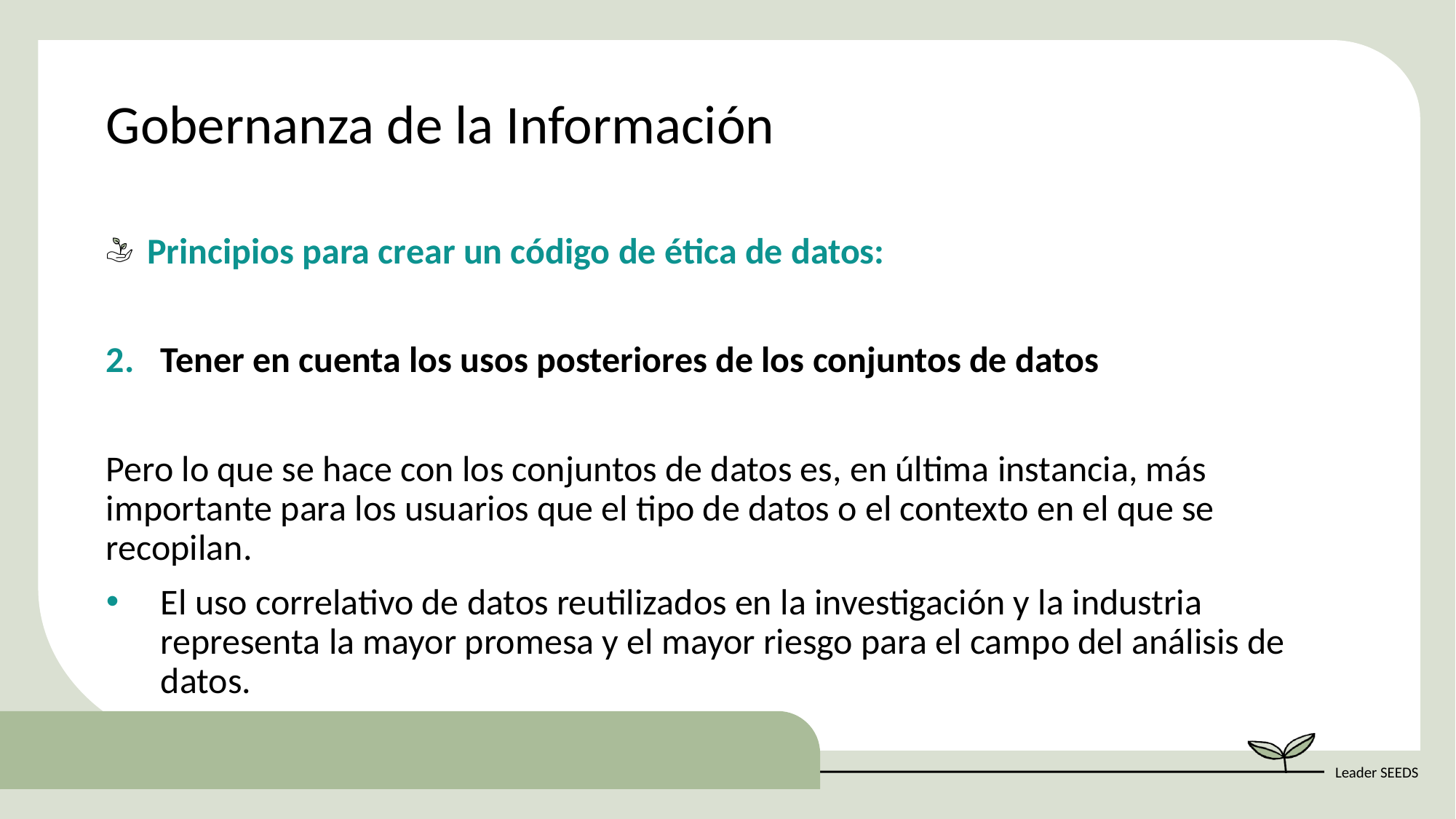

Gobernanza de la Información

Principios para crear un código de ética de datos:

Tener en cuenta los usos posteriores de los conjuntos de datos

Pero lo que se hace con los conjuntos de datos es, en última instancia, más importante para los usuarios que el tipo de datos o el contexto en el que se recopilan.
El uso correlativo de datos reutilizados en la investigación y la industria representa la mayor promesa y el mayor riesgo para el campo del análisis de datos.